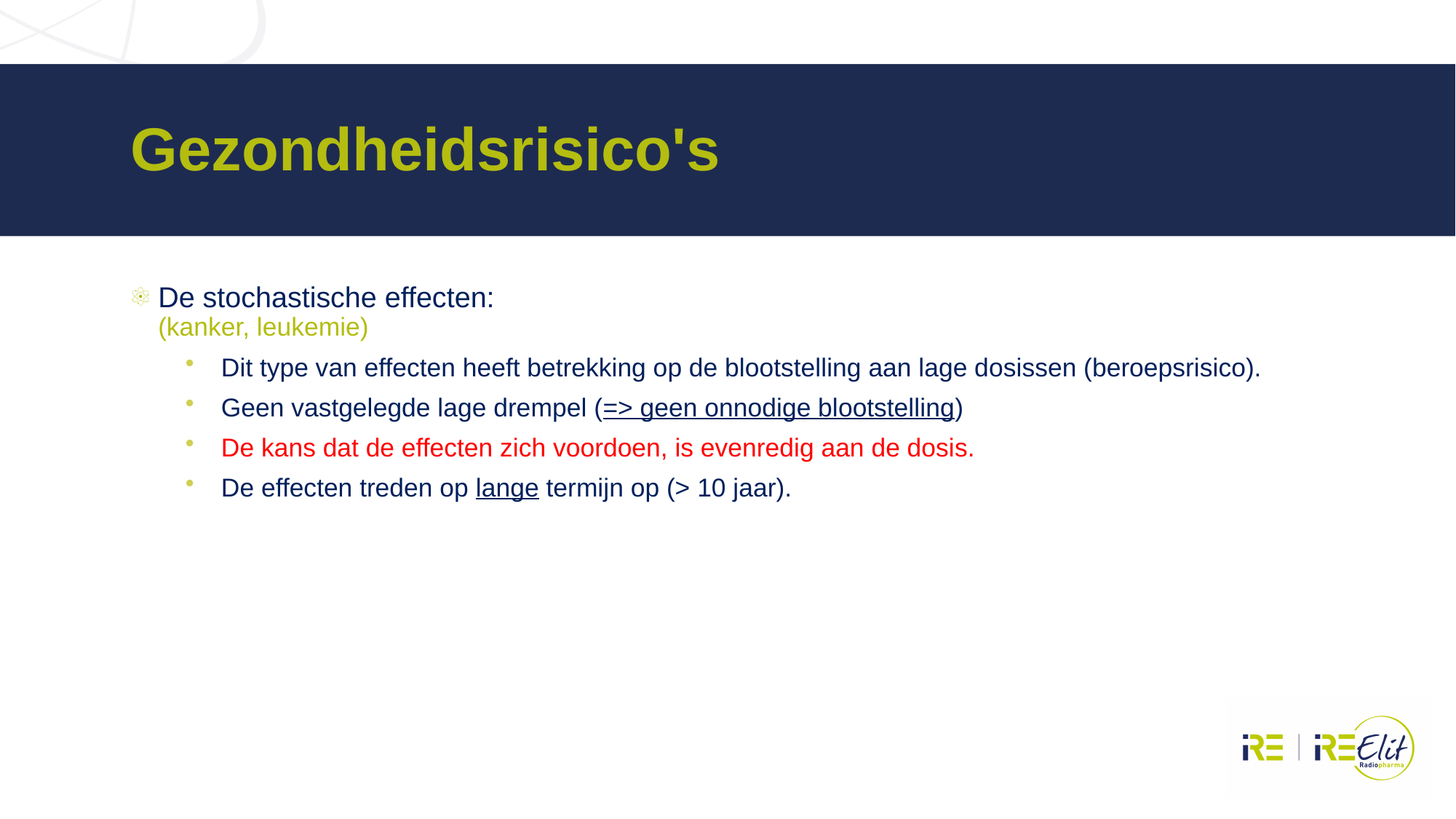

# Gezondheidsrisico's
De stochastische effecten:
(kanker, leukemie)
Dit type van effecten heeft betrekking op de blootstelling aan lage dosissen (beroepsrisico).
Geen vastgelegde lage drempel (=> geen onnodige blootstelling)
De kans dat de effecten zich voordoen, is evenredig aan de dosis.
De effecten treden op lange termijn op (> 10 jaar).